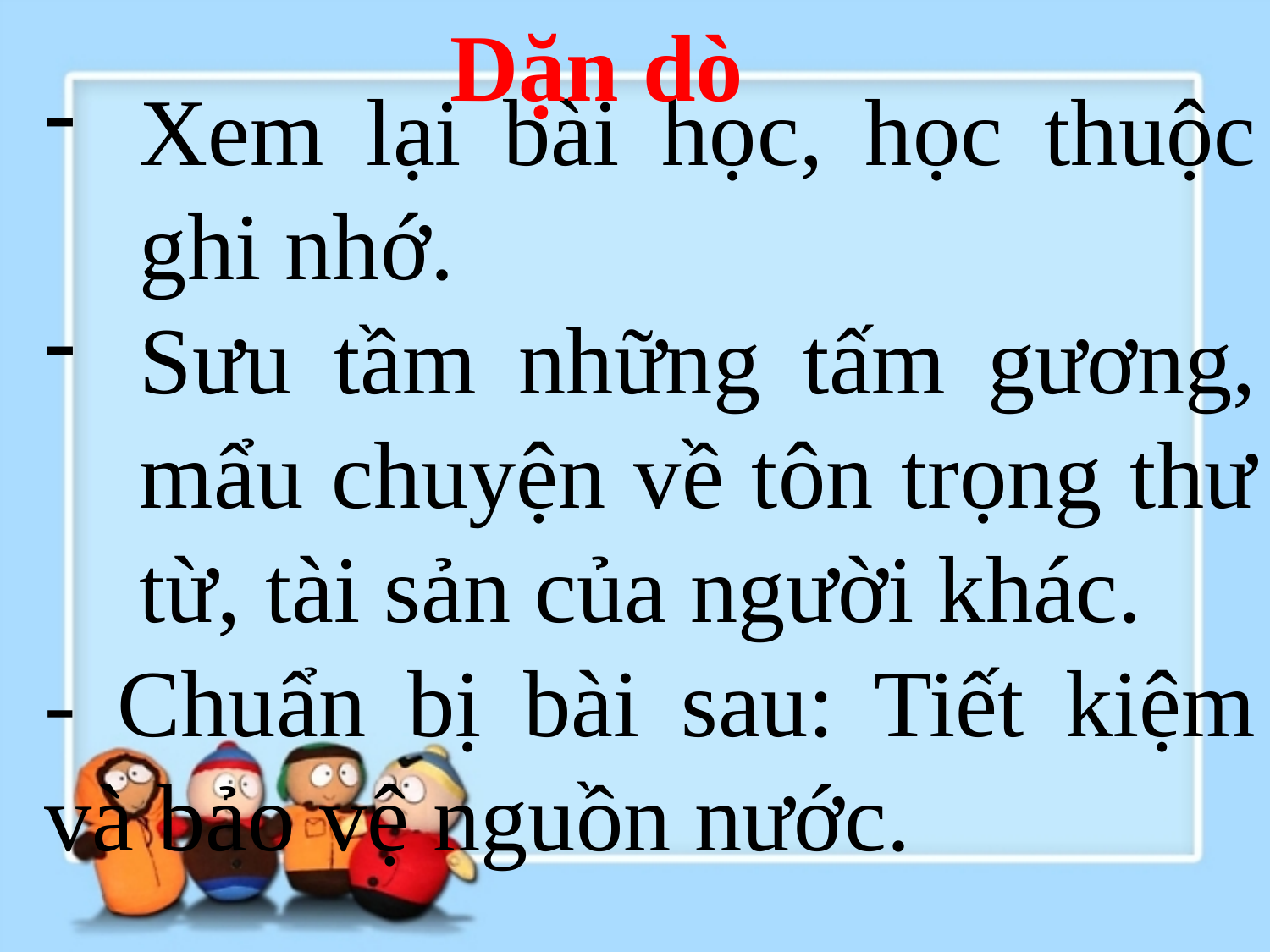

Dặn dò
Xem lại bài học, học thuộc ghi nhớ.
Sưu tầm những tấm gương, mẩu chuyện về tôn trọng thư từ, tài sản của người khác.
- Chuẩn bị bài sau: Tiết kiệm và bảo vệ nguồn nước.